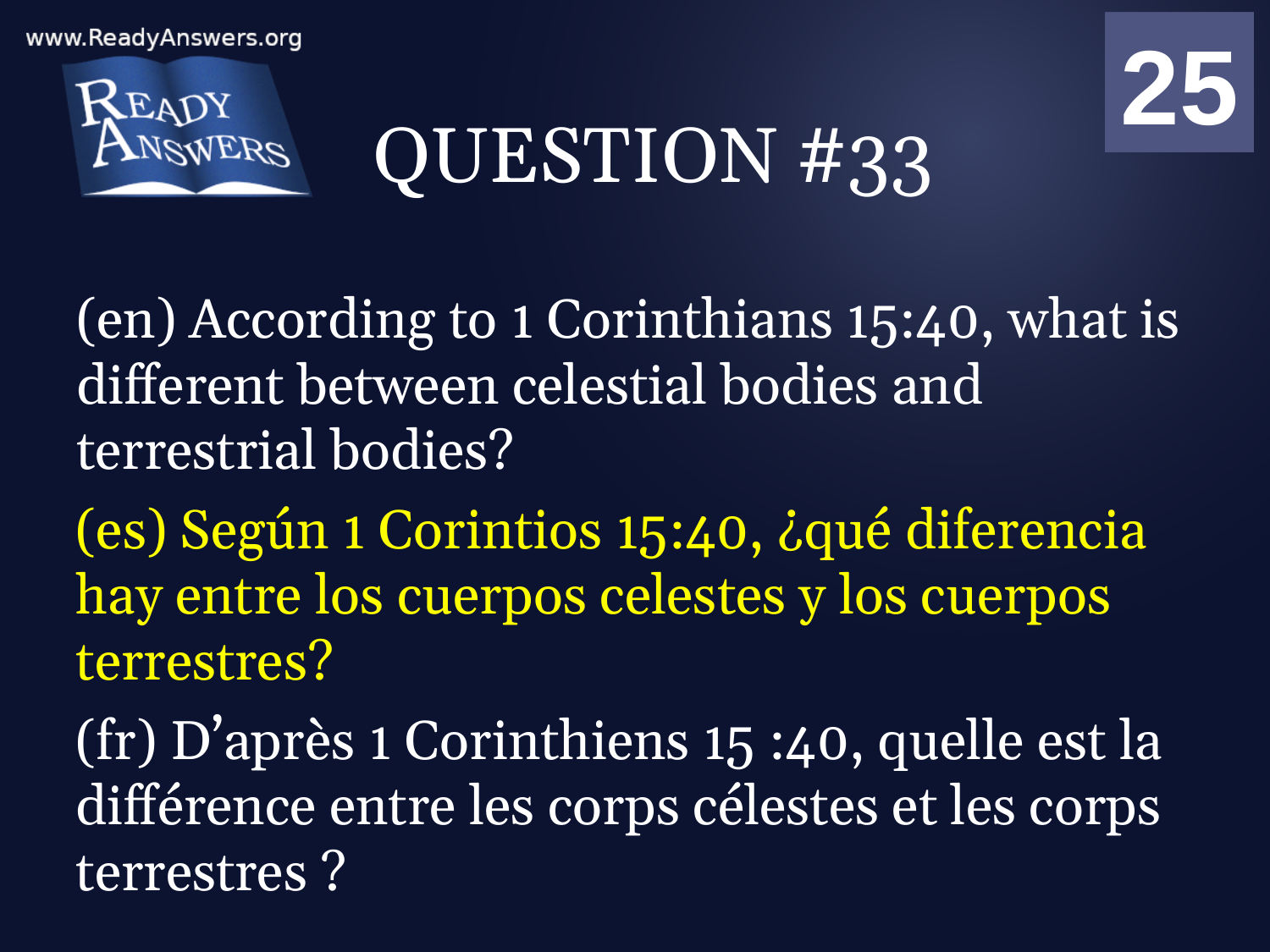

01
02
03
04
05
06
07
08
09
10
11
12
13
14
15
16
17
18
19
20
21
22
23
24
25
00
# QUESTION #33
(en) According to 1 Corinthians 15:40, what is different between celestial bodies and terrestrial bodies?
(es) Según 1 Corintios 15:40, ¿qué diferencia hay entre los cuerpos celestes y los cuerpos terrestres?
(fr) D’après 1 Corinthiens 15 :40, quelle est la différence entre les corps célestes et les corps terrestres ?